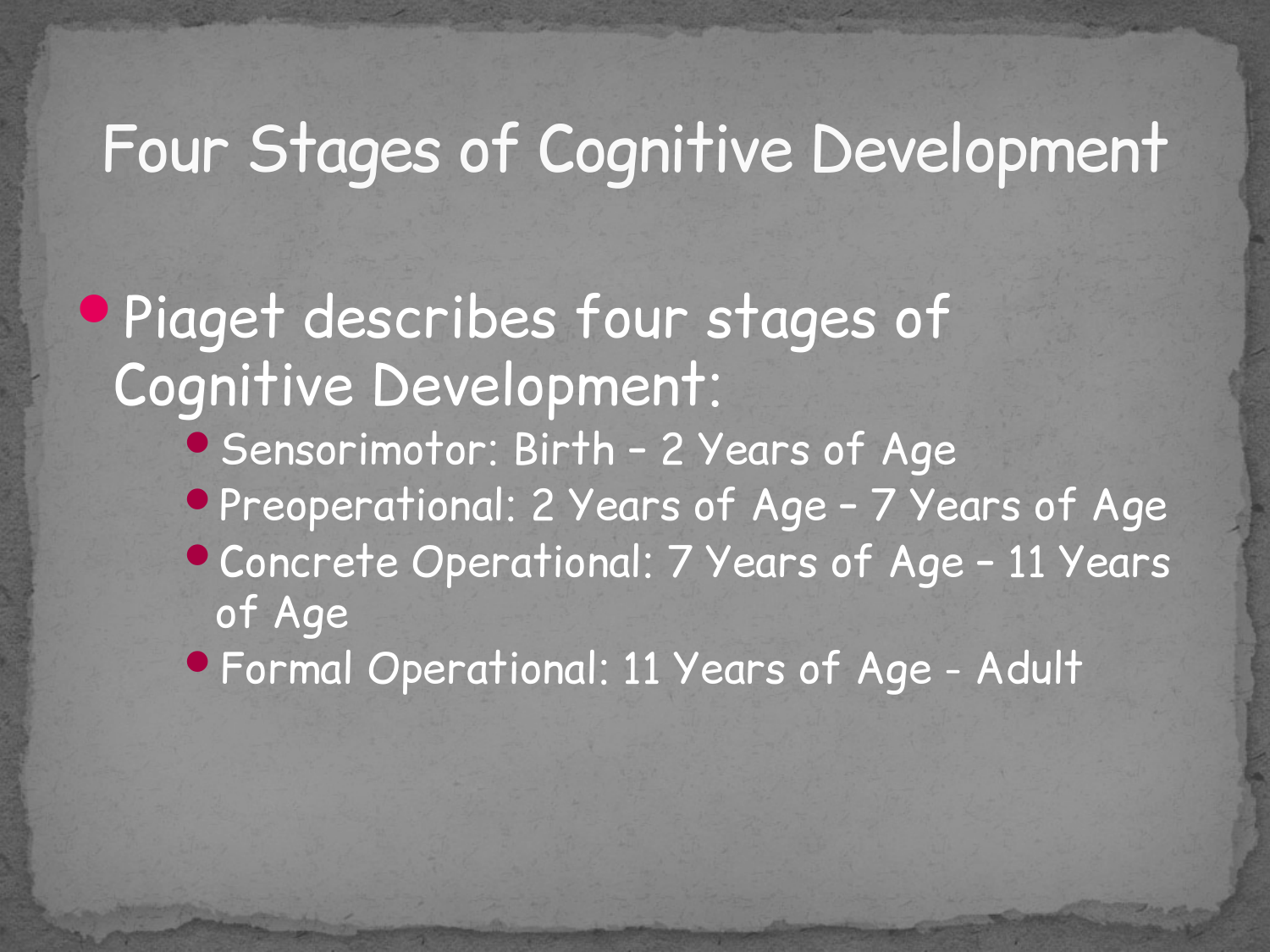

# Four Stages of Cognitive Development
Piaget describes four stages of Cognitive Development:
Sensorimotor: Birth – 2 Years of Age
Preoperational: 2 Years of Age – 7 Years of Age
Concrete Operational: 7 Years of Age – 11 Years of Age
Formal Operational: 11 Years of Age - Adult